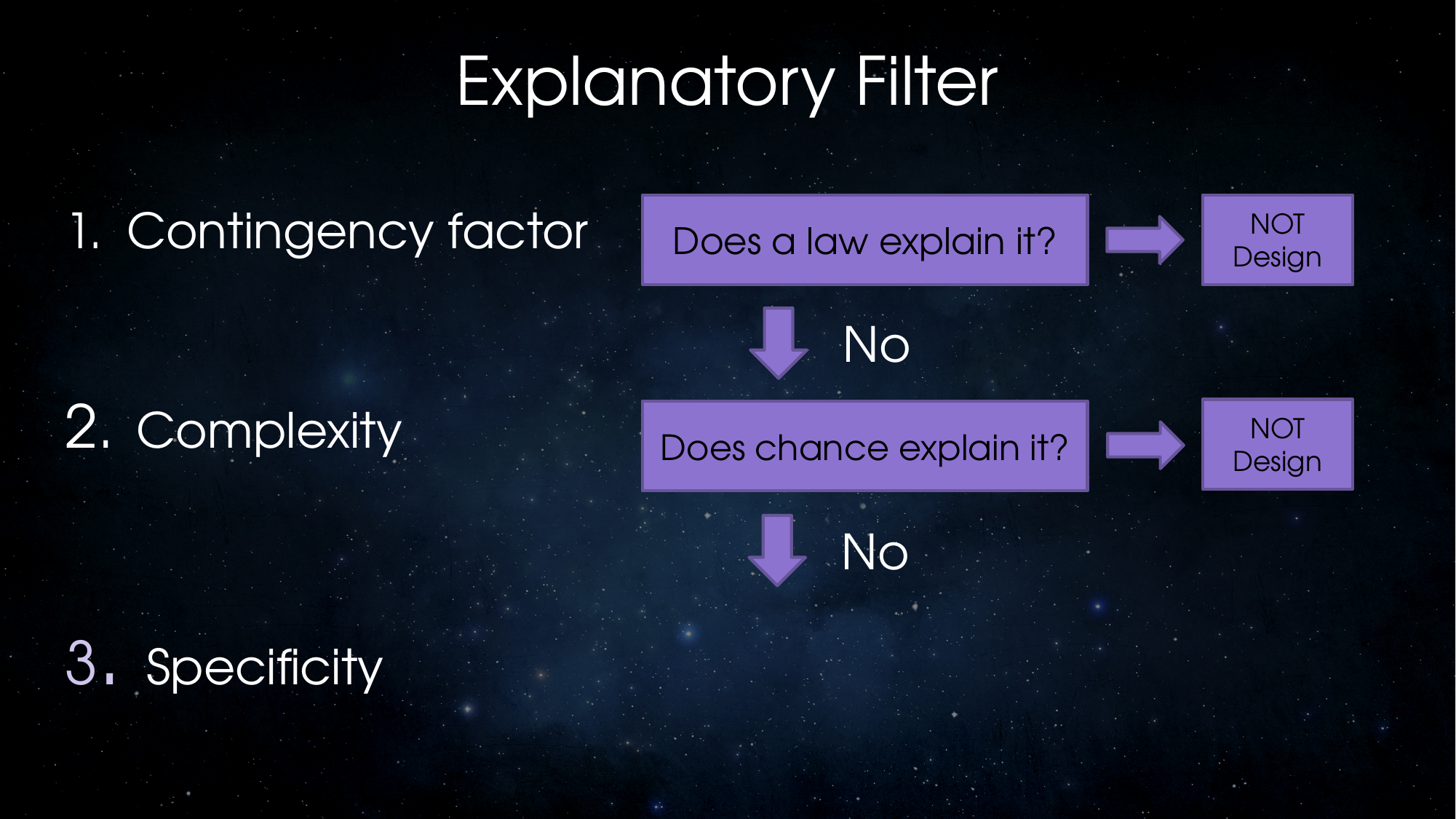

Explanatory Filter
Contingency factor

 Complexity

3. Specificity
Does a law explain it?
NOT
Design
Yes

No
NOT
Design
Does chance explain it?
Yes

No